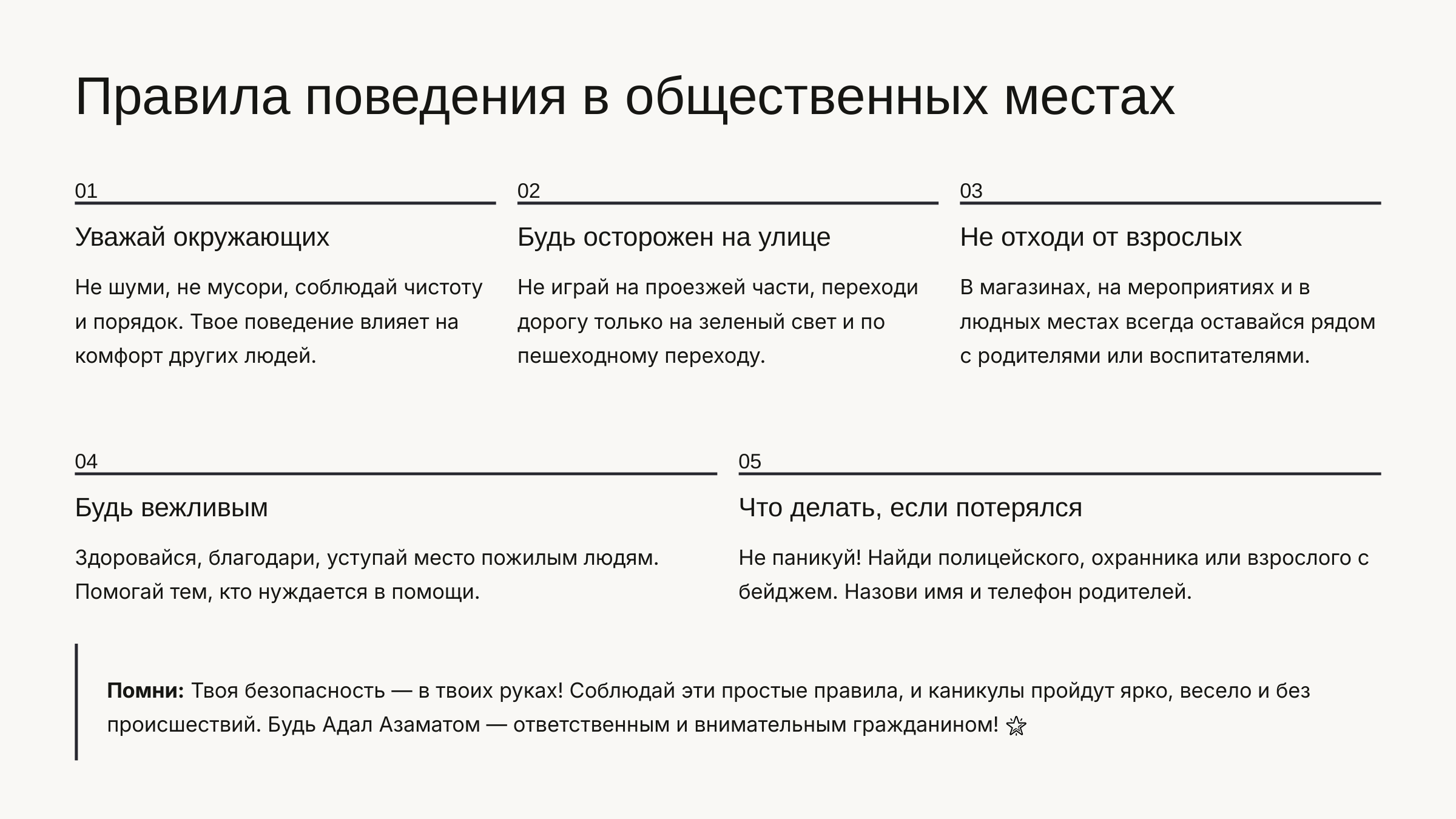

Правила поведения в общественных местах
01
02
03

Уважай окружающих
Будь осторожен на улице
Не отходи от взрослых
Не шуми, не мусори, соблюдай чистоту и порядок. Твое поведение влияет на комфорт других людей.
Не играй на проезжей части, переходи дорогу только на зеленый свет и по пешеходному переходу.
В магазинах, на мероприятиях и в людных местах всегда оставайся рядом с родителями или воспитателями.
04
05

Будь вежливым
Что делать, если потерялся
Здоровайся, благодари, уступай место пожилым людям. Помогай тем, кто нуждается в помощи.
Не паникуй! Найди полицейского, охранника или взрослого с бейджем. Назови имя и телефон родителей.

Помни: Твоя безопасность — в твоих руках! Соблюдай эти простые правила, и каникулы пройдут ярко, весело и без происшествий. Будь Адал Азаматом — ответственным и внимательным гражданином! 🌟